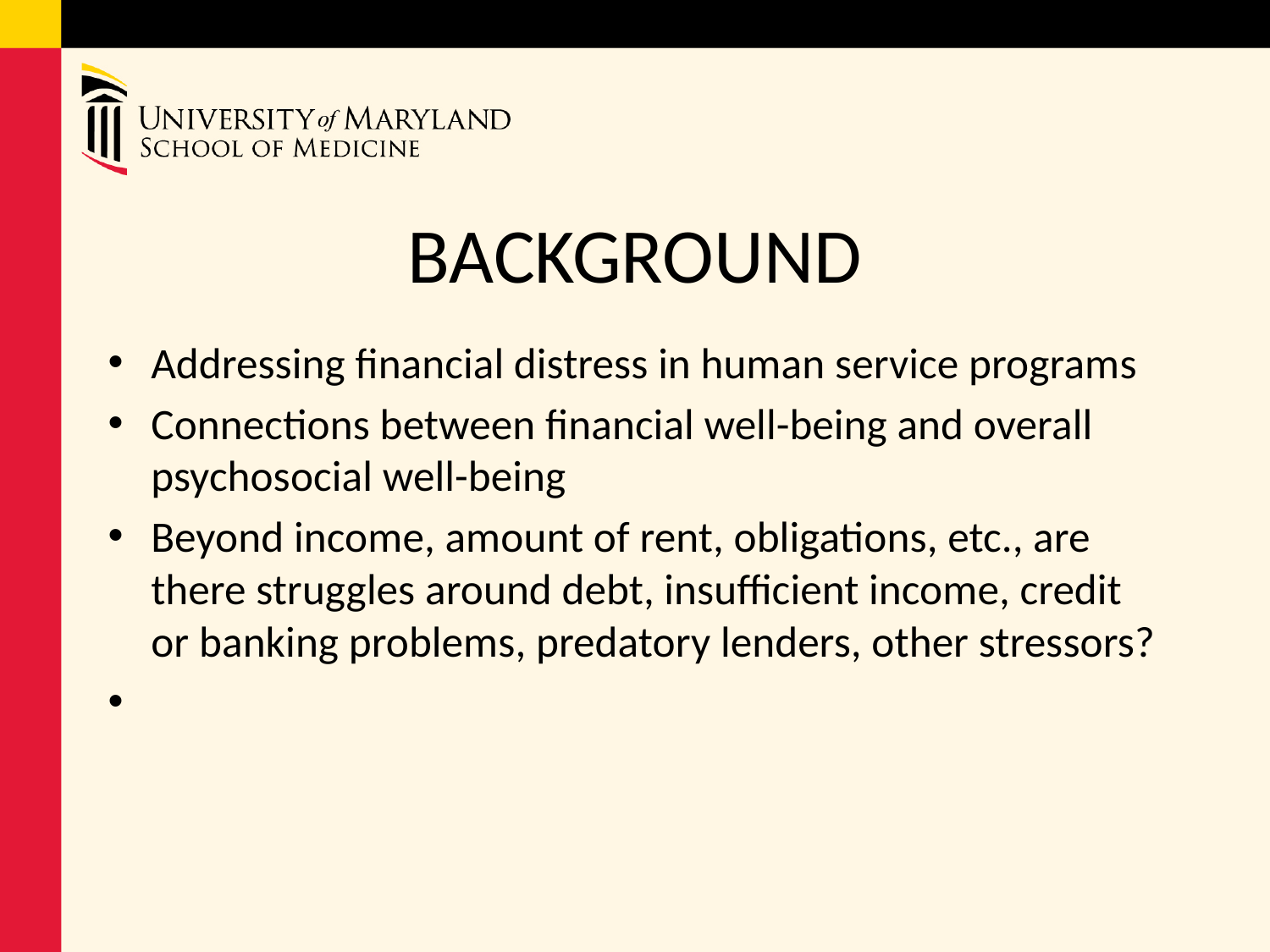

# BACKGROUND
Addressing financial distress in human service programs​
Connections between financial well-being and overall psychosocial well-being​
Beyond income, amount of rent, obligations, etc., are there struggles around debt, insufficient income, credit or banking problems, predatory lenders, other stressors?​
​